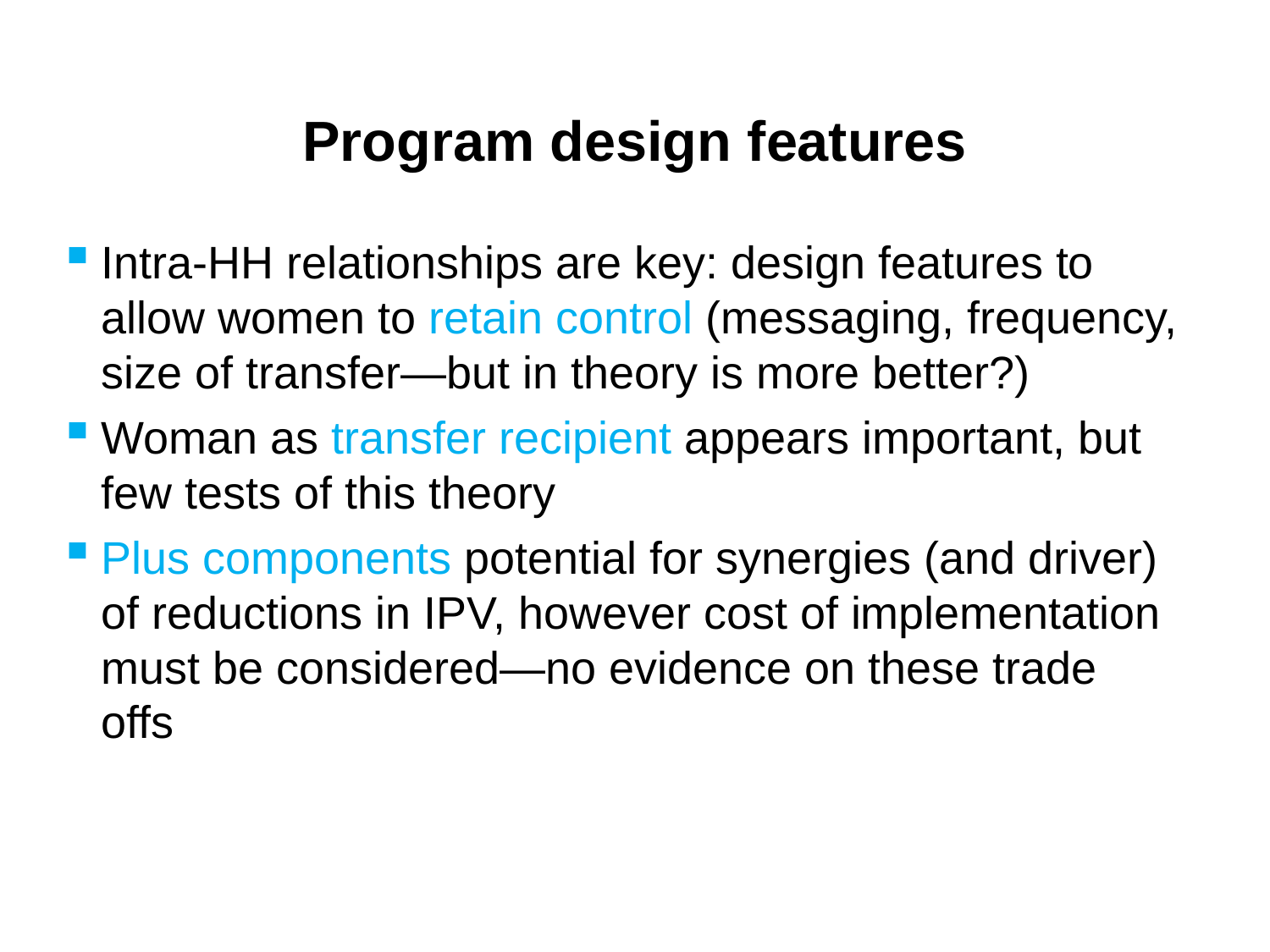

# Program design features
Intra-HH relationships are key: design features to allow women to retain control (messaging, frequency, size of transfer—but in theory is more better?)
Woman as transfer recipient appears important, but few tests of this theory
Plus components potential for synergies (and driver) of reductions in IPV, however cost of implementation must be considered—no evidence on these trade offs